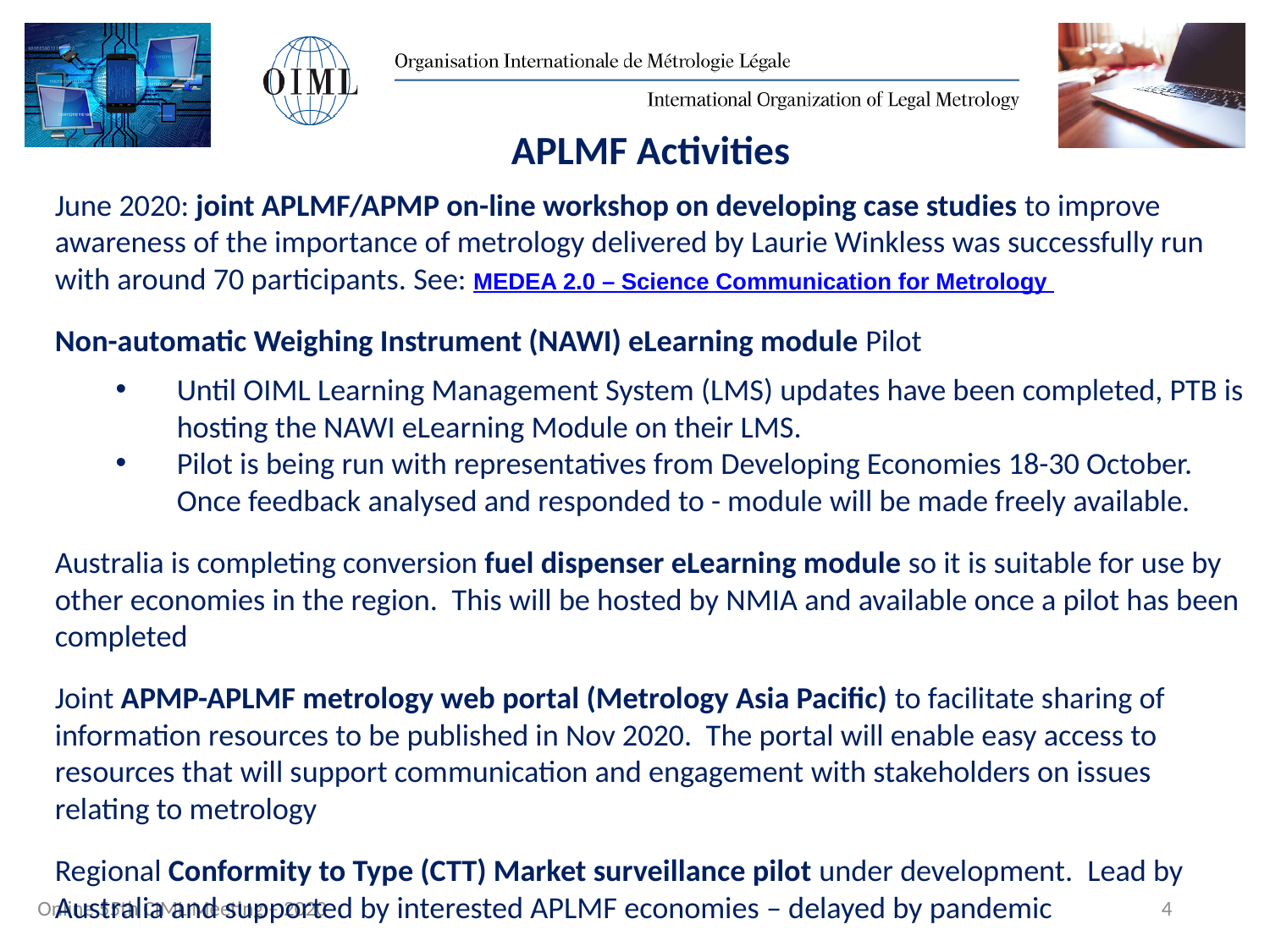

APLMF Activities
June 2020: joint APLMF/APMP on-line workshop on developing case studies to improve awareness of the importance of metrology delivered by Laurie Winkless was successfully run with around 70 participants. See: MEDEA 2.0 – Science Communication for Metrology
Non-automatic Weighing Instrument (NAWI) eLearning module Pilot
Until OIML Learning Management System (LMS) updates have been completed, PTB is hosting the NAWI eLearning Module on their LMS.
Pilot is being run with representatives from Developing Economies 18-30 October.  Once feedback analysed and responded to - module will be made freely available.
Australia is completing conversion fuel dispenser eLearning module so it is suitable for use by other economies in the region.  This will be hosted by NMIA and available once a pilot has been completed
Joint APMP-APLMF metrology web portal (Metrology Asia Pacific) to facilitate sharing of information resources to be published in Nov 2020.  The portal will enable easy access to resources that will support communication and engagement with stakeholders on issues relating to metrology
Regional Conformity to Type (CTT) Market surveillance pilot under development.  Lead by Australia and supported by interested APLMF economies – delayed by pandemic

4